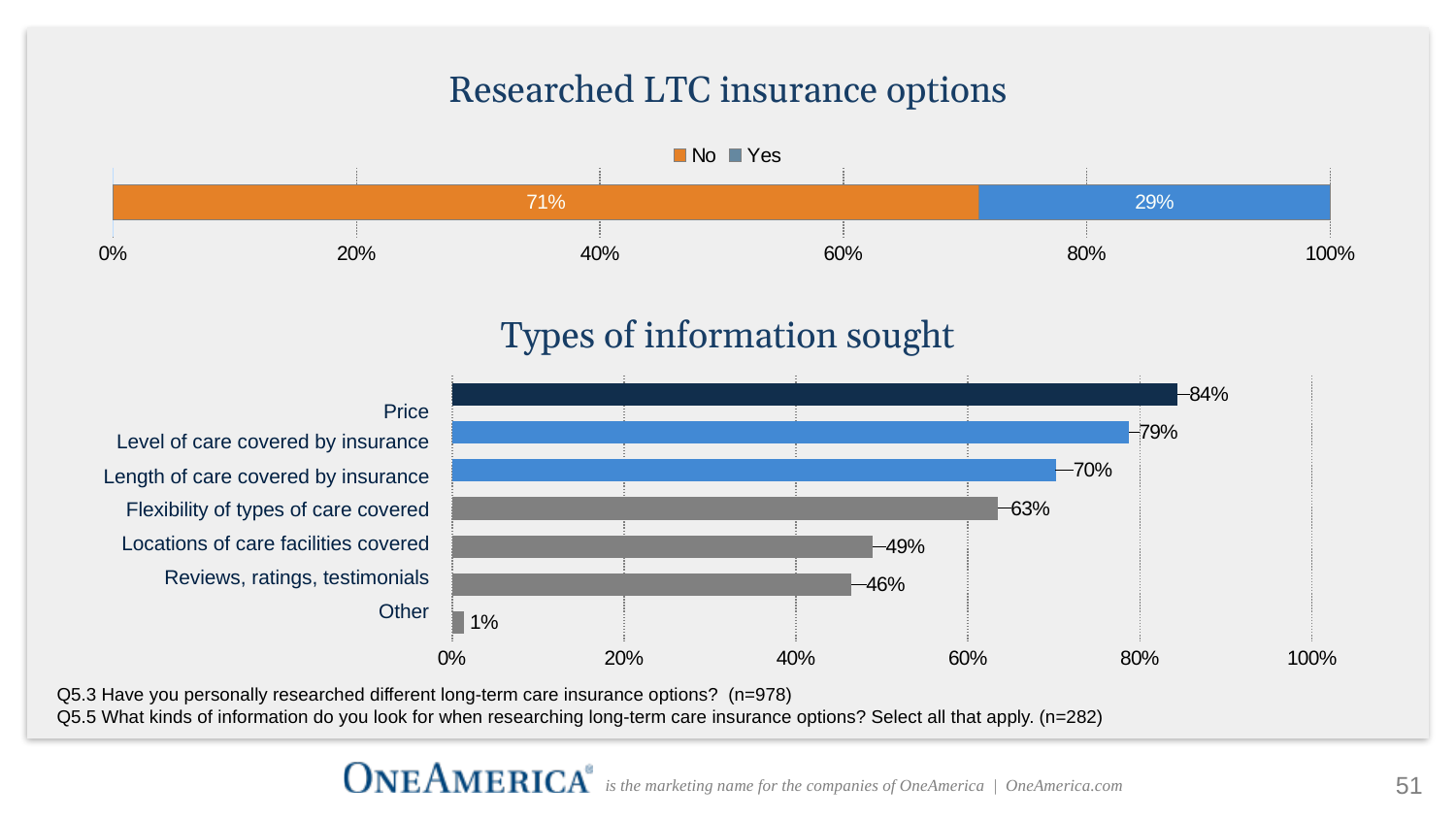

# Researched LTC insurance options

### Chart

| Category | No | Yes |
|---|---|---|
|   | 0.7116564417177914 | 0.2883435582822086 |
Types of information sought

### Chart

| Category | 1% |
|---|---|
| Other | 0.014184397163120567 |
| Reviews/Ratings/Testimonials | 0.4645390070921986 |
| Locations of care facilities covered | 0.48936170212765956 |
| Flexibility of types of care covered | 0.6347517730496454 |
| Length of care covered by insurance | 0.7021276595744681 |
| Level of care covered by insurance | 0.7872340425531915 |
| Price | 0.8439716312056738 |
Price
Level of care covered by insurance
Length of care covered by insurance
Flexibility of types of care covered
Locations of care facilities covered
Reviews, ratings, testimonials
Other
Q5.3 Have you personally researched different long-term care insurance options?  (n=978)
Q5.5 What kinds of information do you look for when researching long-term care insurance options? Select all that apply. (n=282)